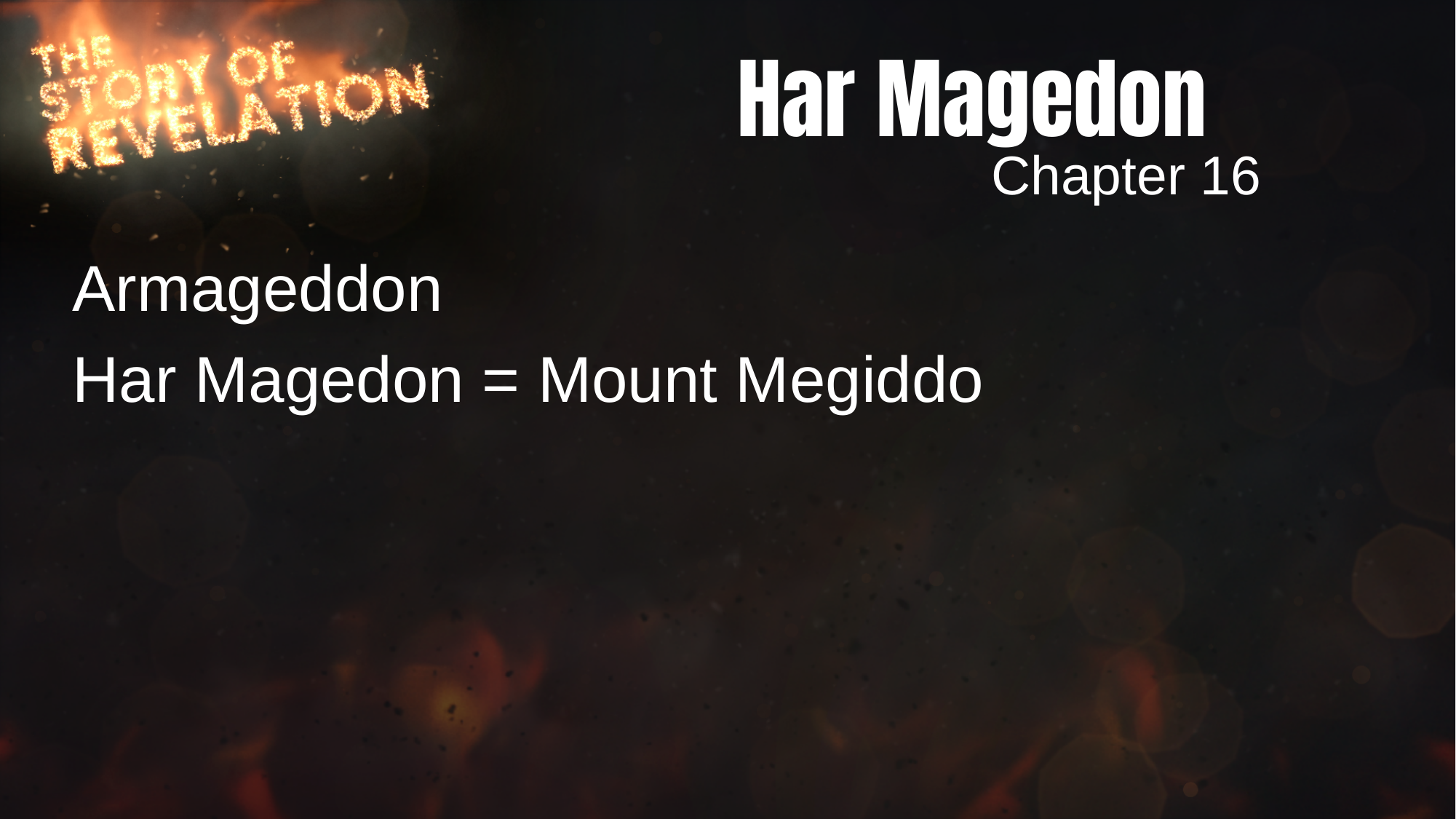

# Har Magedon
Chapter 16
Armageddon
Har Magedon = Mount Megiddo